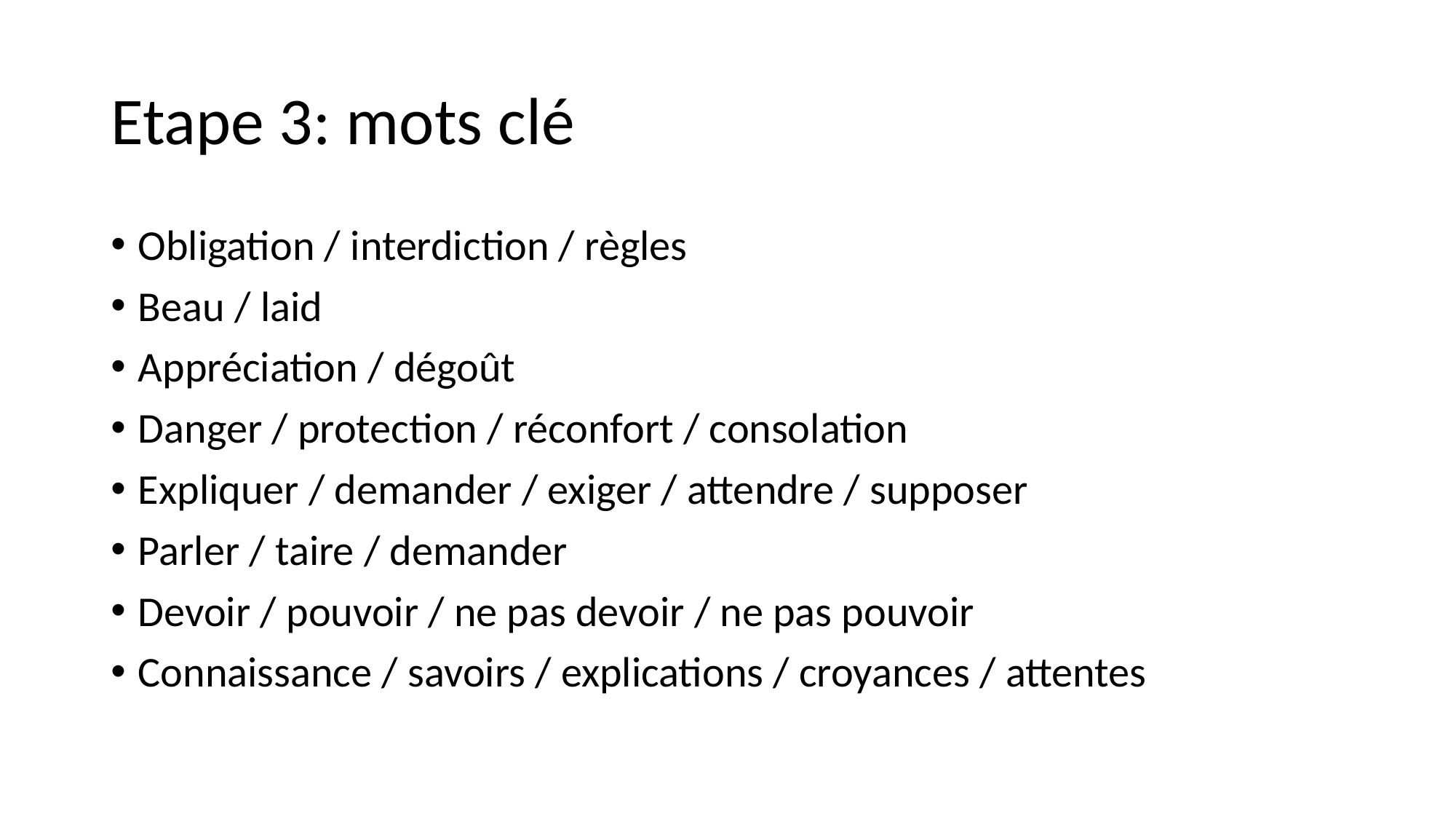

# Etape 3: mots clé
Obligation / interdiction / règles
Beau / laid
Appréciation / dégoût
Danger / protection / réconfort / consolation
Expliquer / demander / exiger / attendre / supposer
Parler / taire / demander
Devoir / pouvoir / ne pas devoir / ne pas pouvoir
Connaissance / savoirs / explications / croyances / attentes